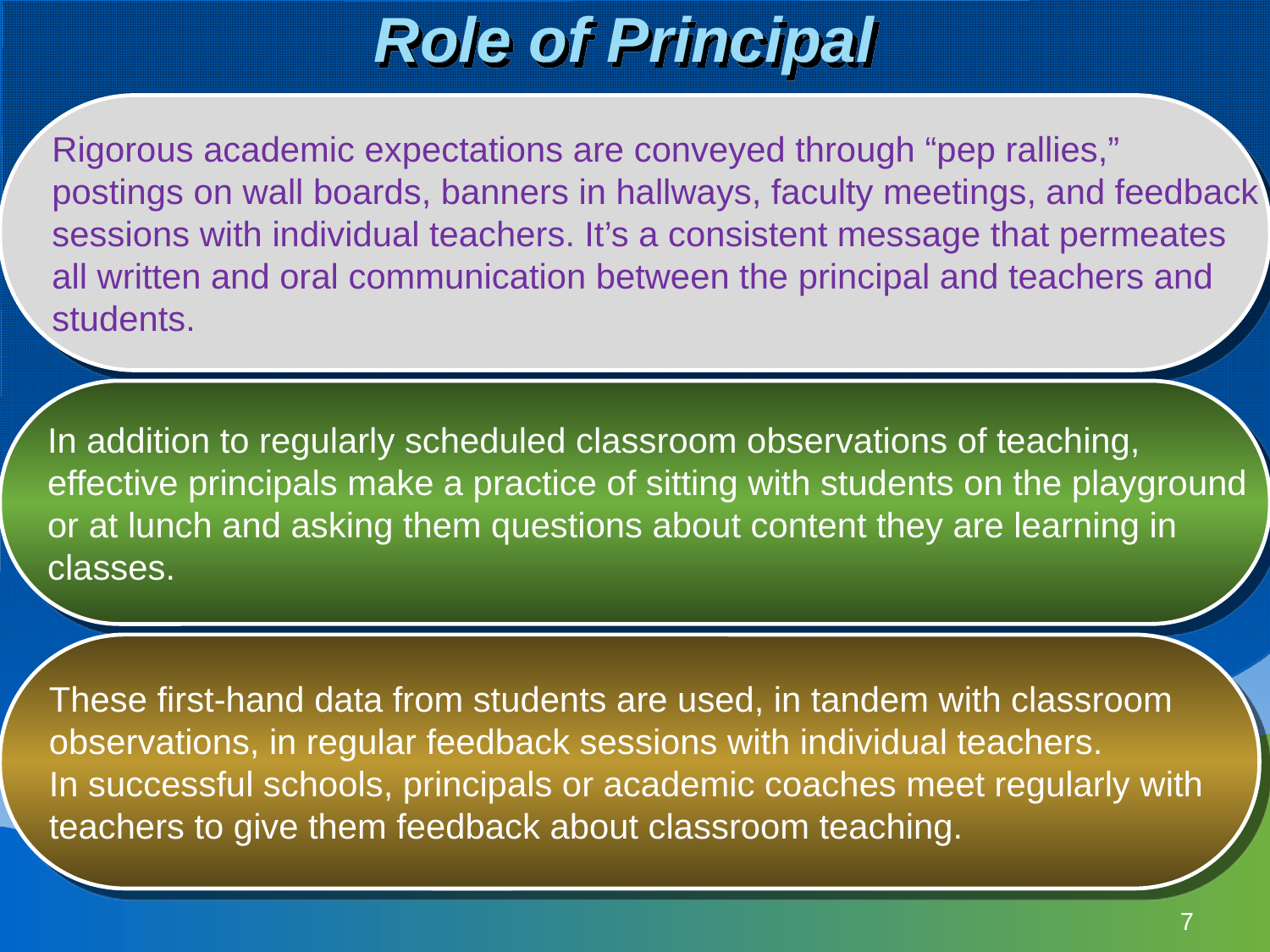

# Role of Principal
Rigorous academic expectations are conveyed through “pep rallies,”
postings on wall boards, banners in hallways, faculty meetings, and feedback
sessions with individual teachers. It’s a consistent message that permeates
all written and oral communication between the principal and teachers and
students.
In addition to regularly scheduled classroom observations of teaching,
effective principals make a practice of sitting with students on the playground
or at lunch and asking them questions about content they are learning in
classes.

These first-hand data from students are used, in tandem with classroom
observations, in regular feedback sessions with individual teachers.
In successful schools, principals or academic coaches meet regularly with
teachers to give them feedback about classroom teaching.

7